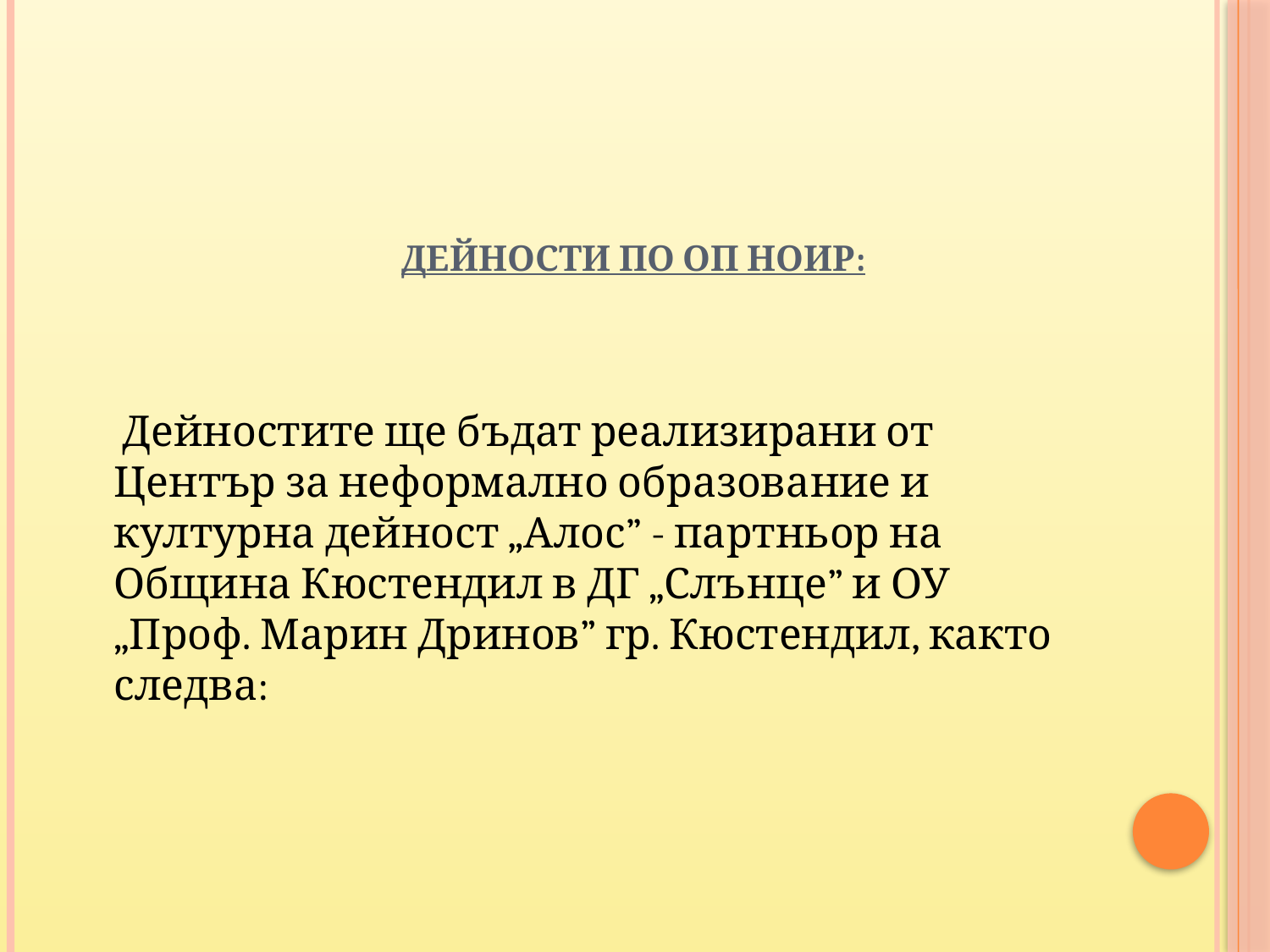

# Дейности по ОП НОИР:

     Дейностите ще бъдат реализирани от Център за неформално образование и културна дейност „Алос” - партньор на Община Кюстендил в ДГ „Слънце” и ОУ „Проф. Марин Дринов” гр. Кюстендил, както следва: